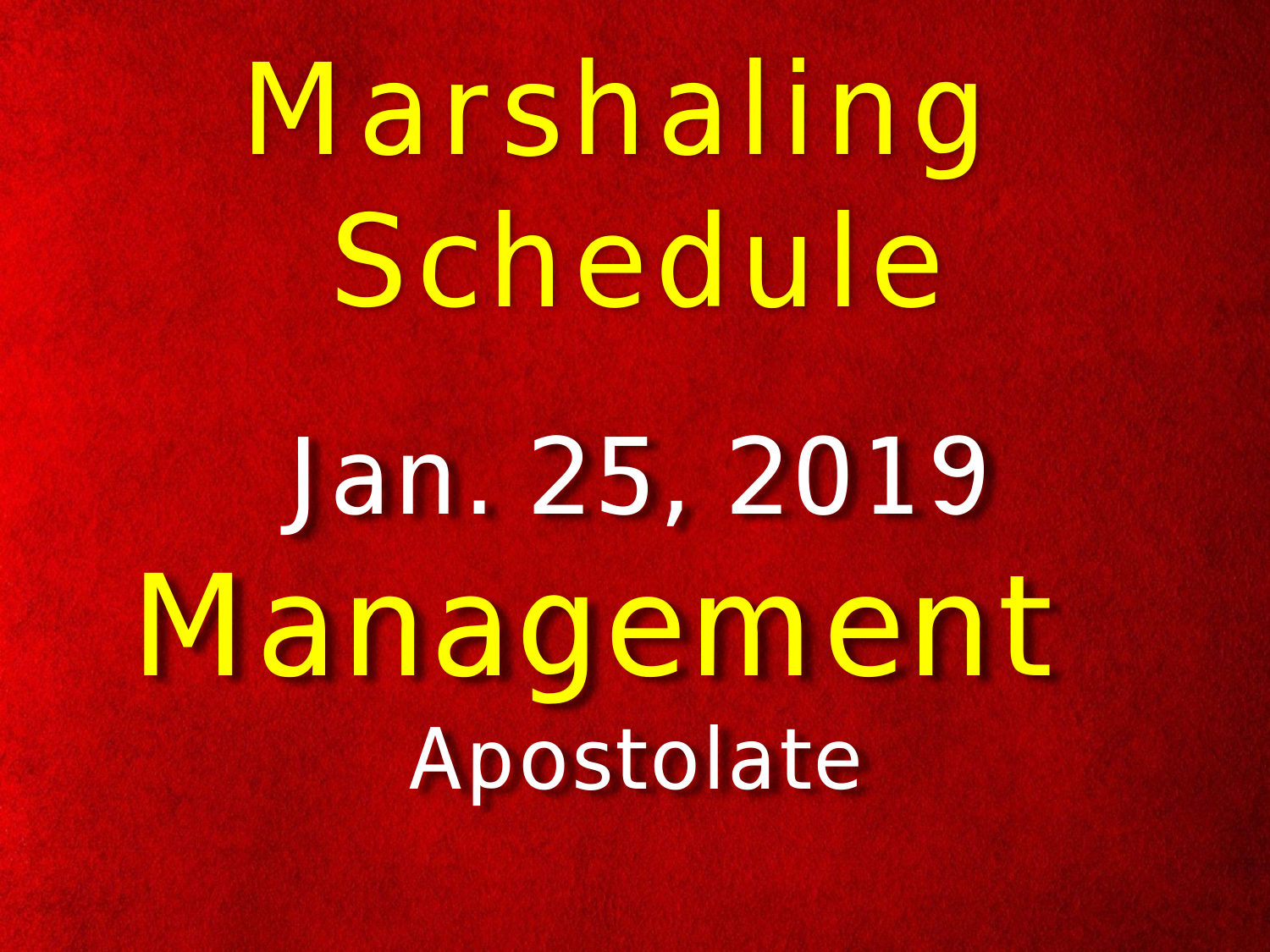

Marshaling
Schedule
Jan. 25, 2019
Management
Apostolate